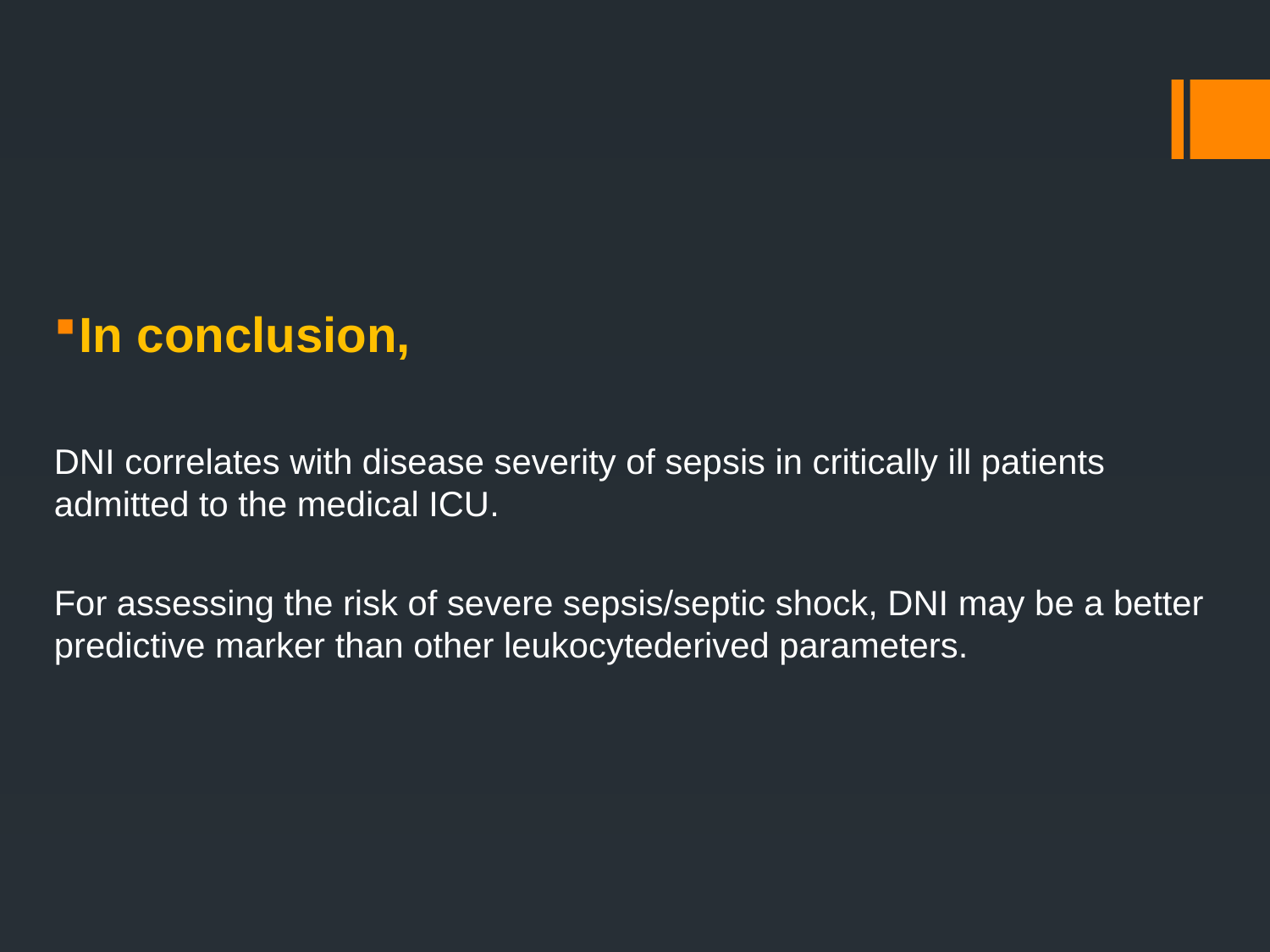

#

In conclusion,

DNI correlates with disease severity of sepsis in critically ill patients admitted to the medical ICU.

For assessing the risk of severe sepsis/septic shock, DNI may be a better predictive marker than other leukocytederived parameters.